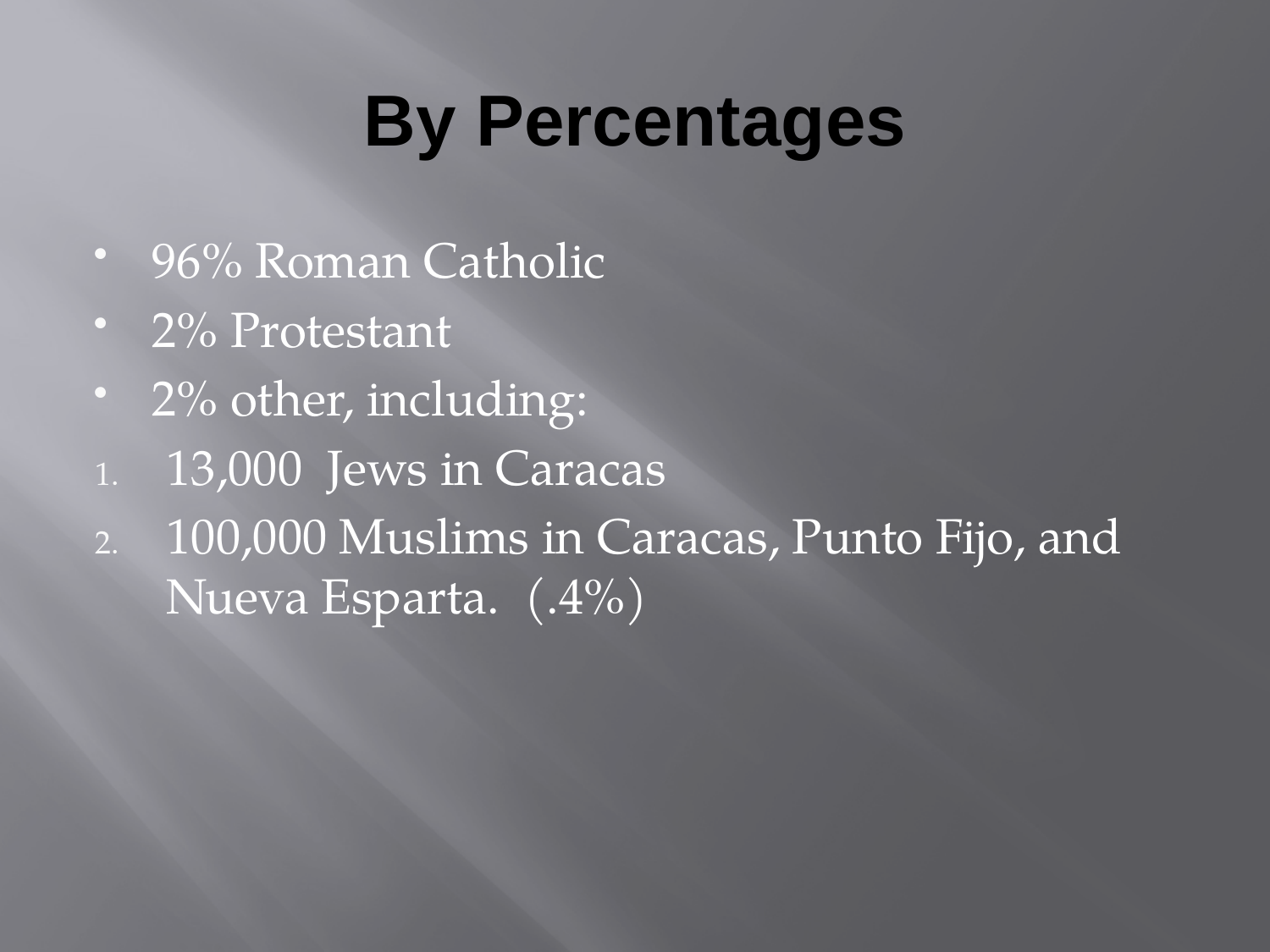

# By Percentages
96% Roman Catholic
2% Protestant
2% other, including:
13,000  Jews in Caracas
100,000 Muslims in Caracas, Punto Fijo, and Nueva Esparta.  (.4%)